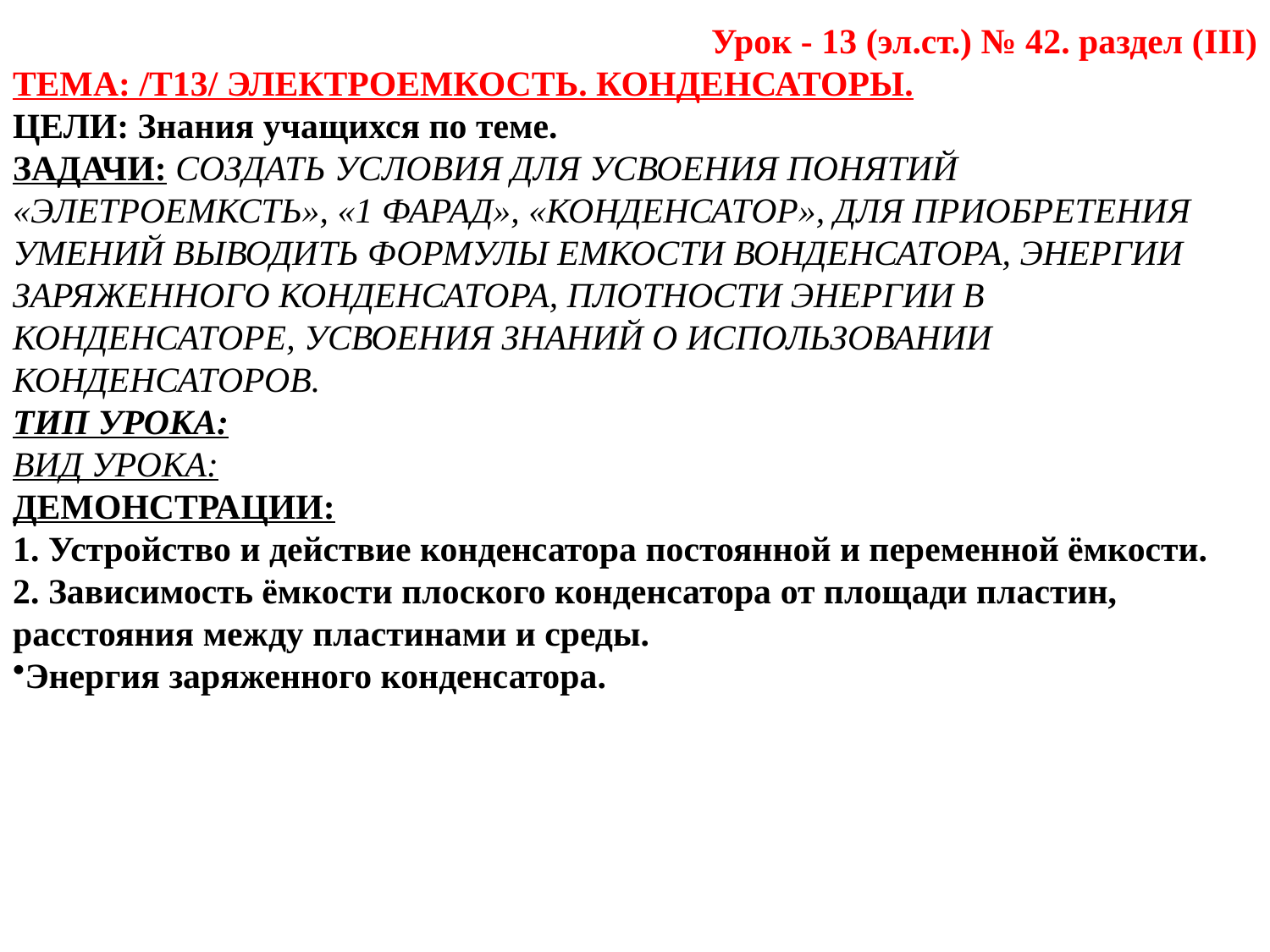

Урок - 13 (эл.ст.) № 42. раздел (III)
ТЕМА: /Т13/ ЭЛЕКТРОЕМКОСТЬ. КОНДЕНСАТОРЫ.
ЦЕЛИ: Знания учащихся по теме.
ЗАДАЧИ: СОЗДАТЬ УСЛОВИЯ ДЛЯ УСВОЕНИЯ ПОНЯТИЙ «ЭЛЕТРОЕМКСТЬ», «1 ФАРАД», «КОНДЕНСАТОР», ДЛЯ ПРИОБРЕТЕНИЯ УМЕНИЙ ВЫВОДИТЬ ФОРМУЛЫ ЕМКОСТИ ВОНДЕНСАТОРА, ЭНЕРГИИ ЗАРЯЖЕННОГО КОНДЕНСАТОРА, ПЛОТНОСТИ ЭНЕРГИИ В КОНДЕНСАТОРЕ, УСВОЕНИЯ ЗНАНИЙ О ИСПОЛЬЗОВАНИИ КОНДЕНСАТОРОВ.
ТИП УРОКА:
ВИД УРОКА:
ДЕМОНСТРАЦИИ:
1. Устройство и действие конденсатора постоянной и переменной ёмкости.
2. Зависимость ёмкости плоского конденсатора от площади пластин, расстояния между пластинами и среды.
Энергия заряженного конденсатора.